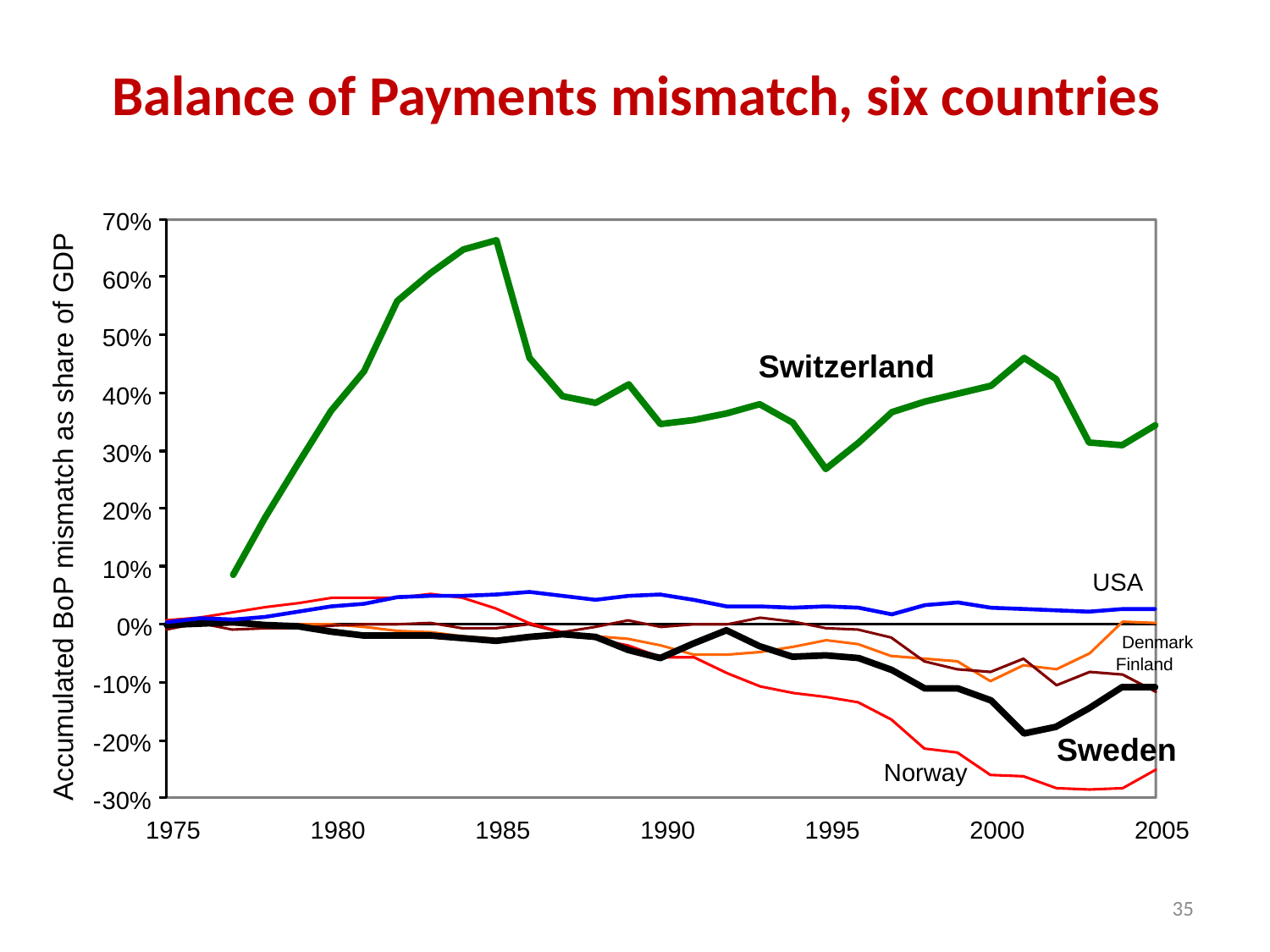

# Balance of Payments mismatch, six countries

70%

60%
50%
Switzerland
40%
30%
Accumulated BoP mismatch as share of GDP
20%
10%
USA

0%

Denmark
Finland
-
10%
-
20%
Sweden
Norway
-
30%
1975
1980
1985
1990
1995
2000
2005
35